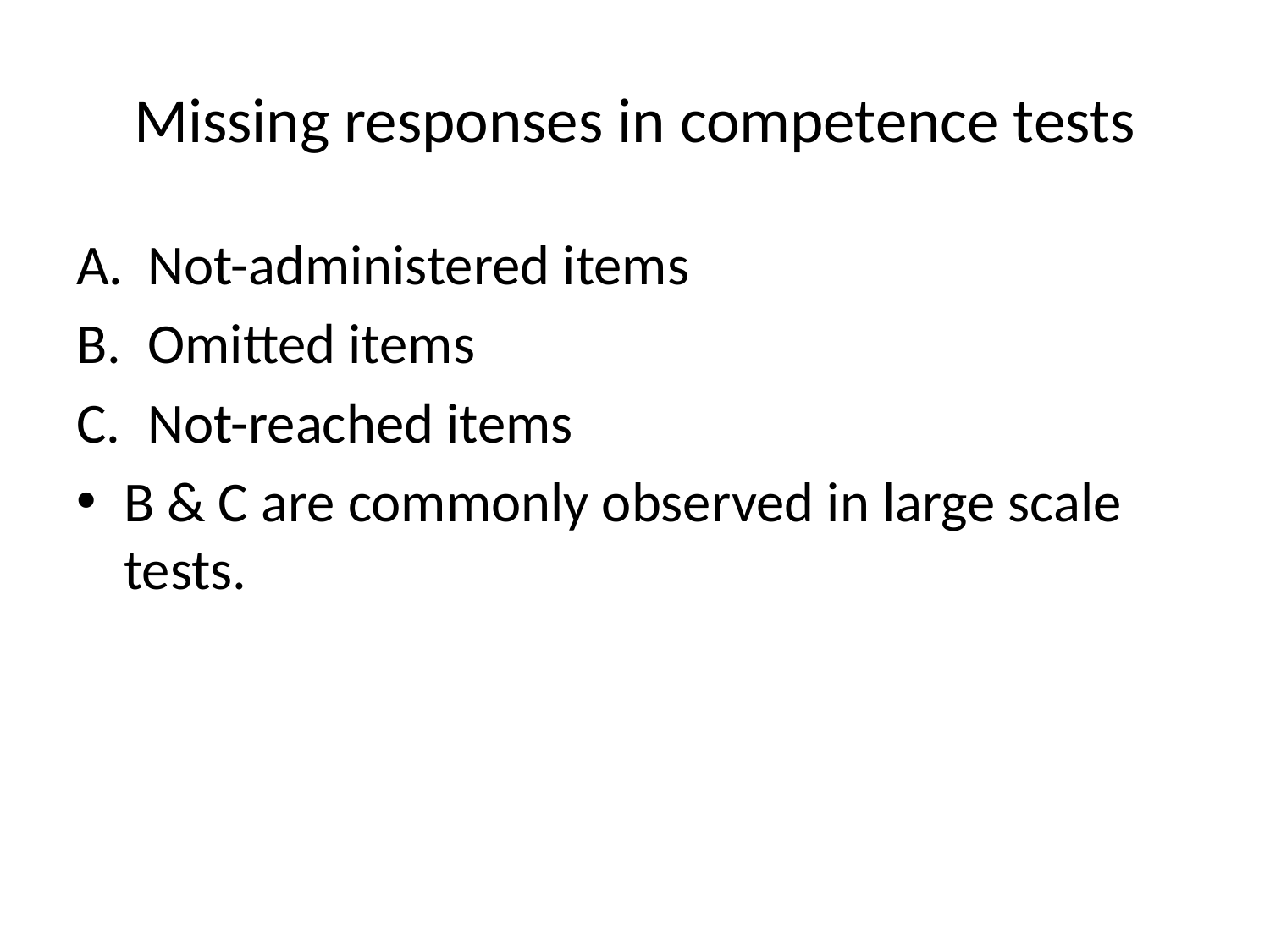

# Missing responses in competence tests
Not-administered items
Omitted items
Not-reached items
B & C are commonly observed in large scale tests.